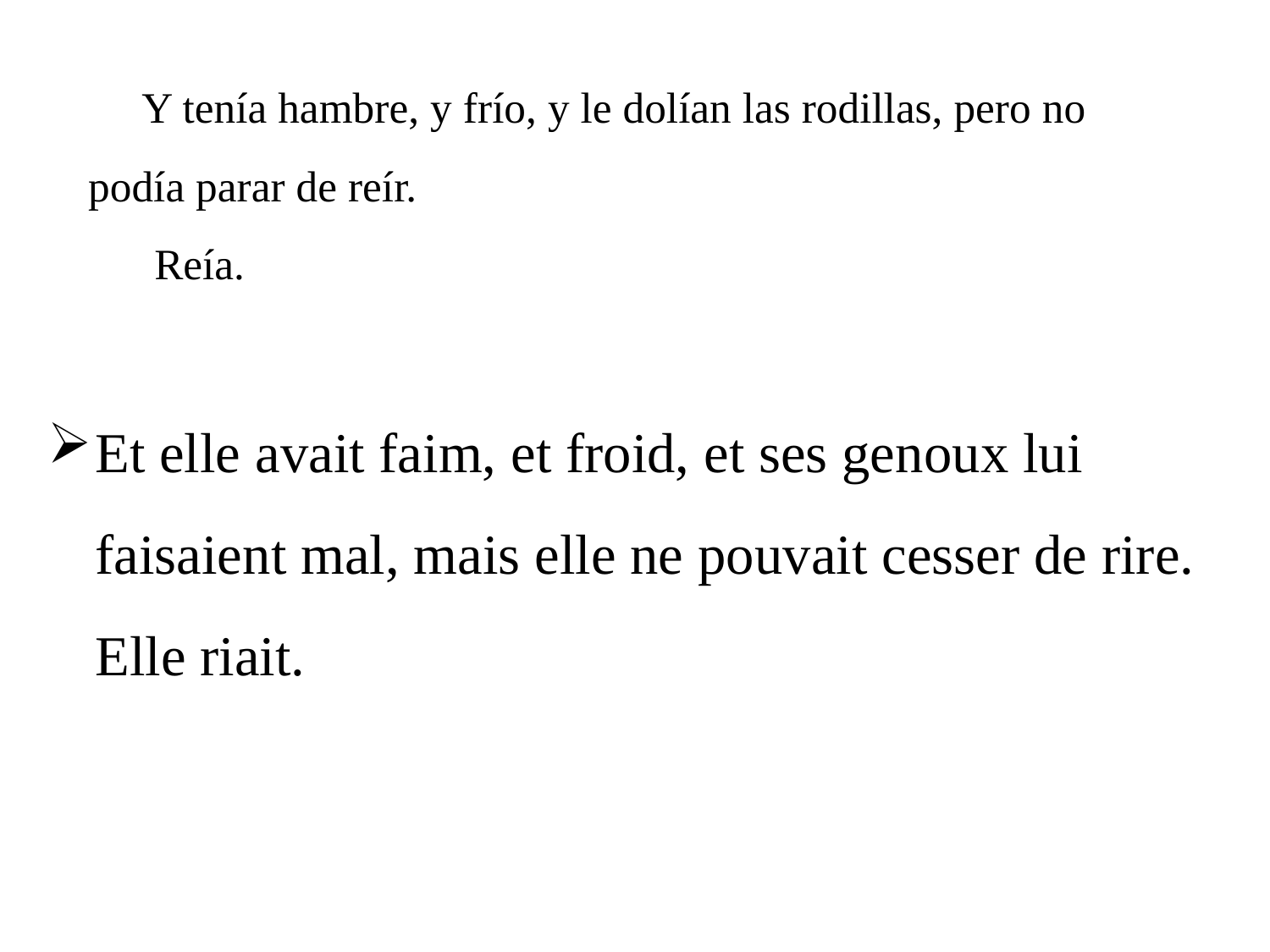

# Y tenía hambre, y frío, y le dolían las rodillas, pero no podía parar de reír. Reía.
Et elle avait faim, et froid, et ses genoux lui faisaient mal, mais elle ne pouvait cesser de rire.
Elle riait.